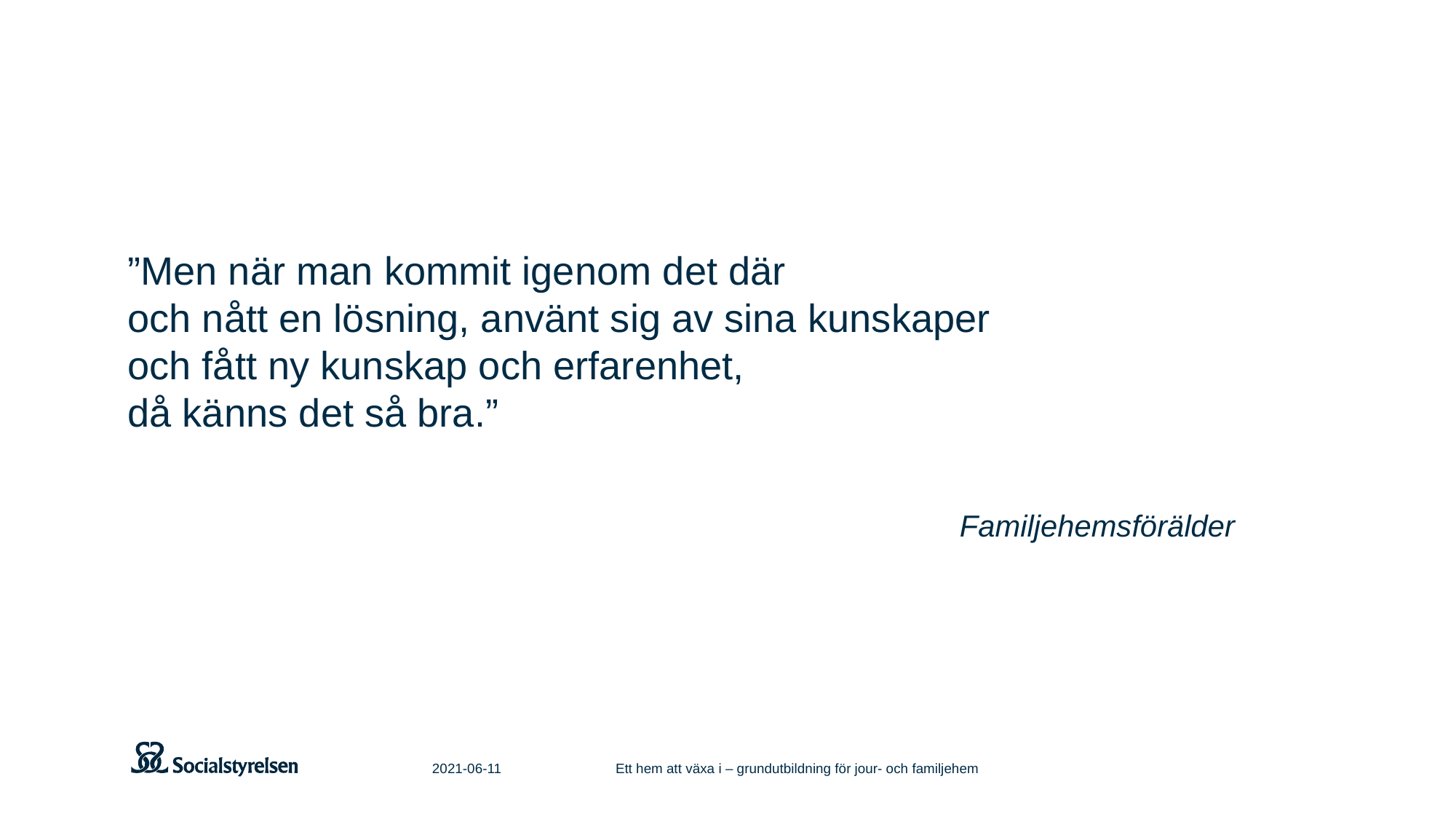

”Men när man kommit igenom det där
och nått en lösning, använt sig av sina kunskaper
och fått ny kunskap och erfarenhet,
då känns det så bra.”

Familjehemsförälder
2021-06-11
Ett hem att växa i – grundutbildning för jour- och familjehem